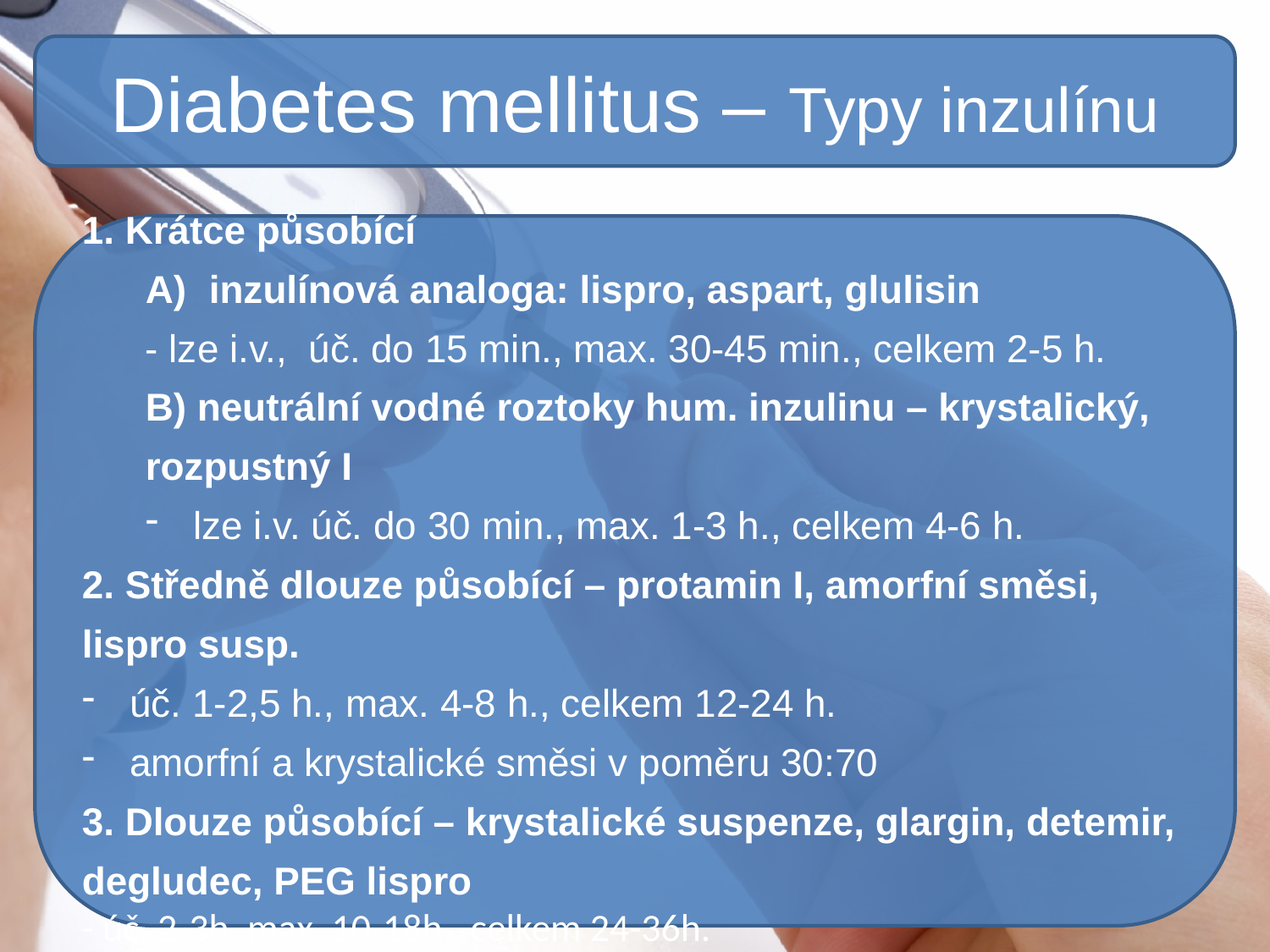

Diabetes mellitus – Typy inzulínu
1. Krátce působící
inzulínová analoga: lispro, aspart, glulisin
- lze i.v.,  úč. do 15 min., max. 30-45 min., celkem 2-5 h.
B) neutrální vodné roztoky hum. inzulinu – krystalický, rozpustný I
lze i.v. úč. do 30 min., max. 1-3 h., celkem 4-6 h.
2. Středně dlouze působící – protamin I, amorfní směsi, lispro susp.
úč. 1-2,5 h., max. 4-8 h., celkem 12-24 h.
amorfní a krystalické směsi v poměru 30:70
3. Dlouze působící – krystalické suspenze, glargin, detemir, degludec, PEG lispro
- úč. 2-3h, max. 10-18h., celkem 24-36h.